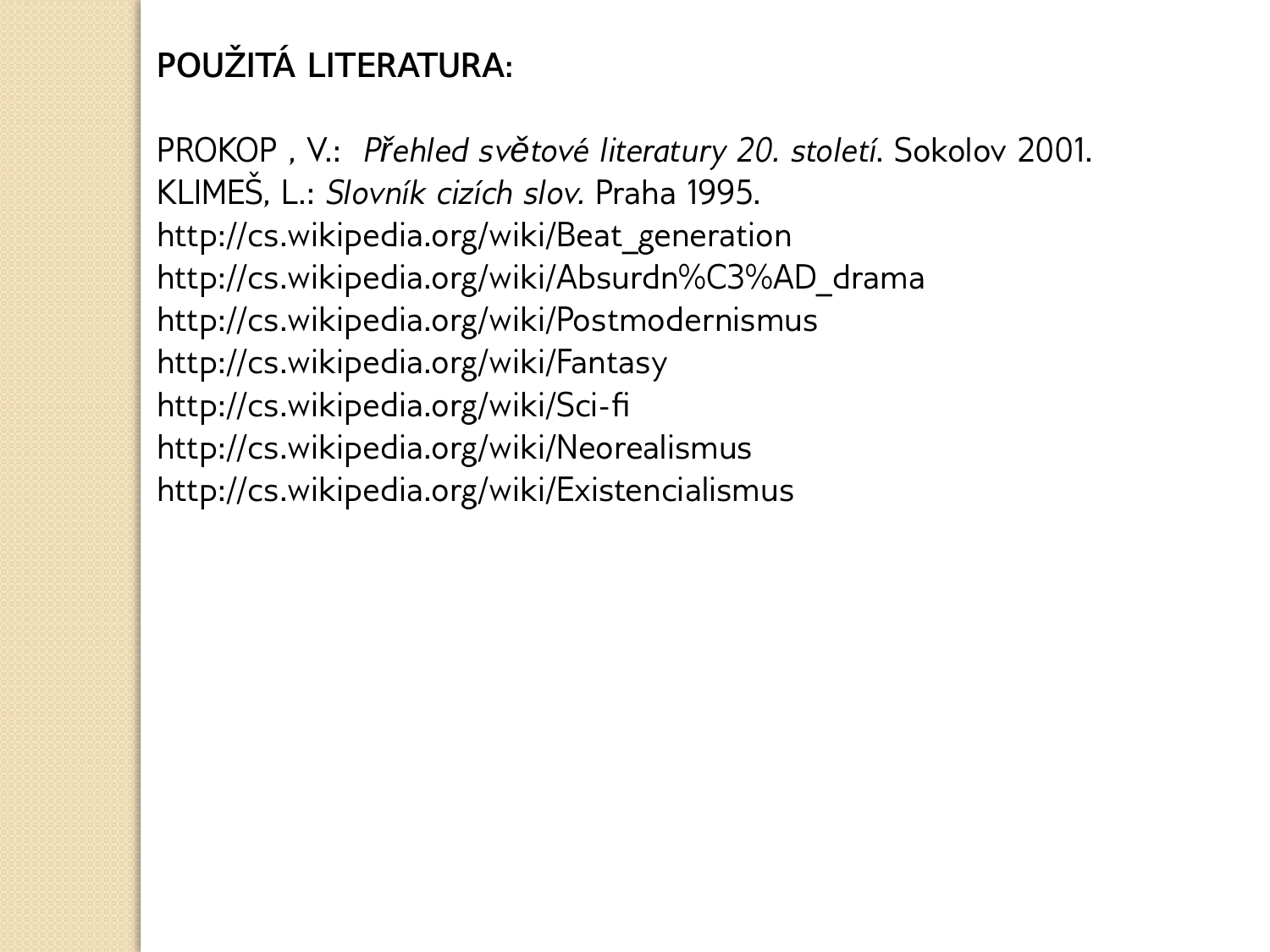

POUŽITÁ LITERATURA:

PROKOP , V.:  Přehled světové literatury 20. století. Sokolov 2001.
KLIMEŠ, L.: Slovník cizích slov. Praha 1995.
http://cs.wikipedia.org/wiki/Beat_generation
http://cs.wikipedia.org/wiki/Absurdn%C3%AD_drama
http://cs.wikipedia.org/wiki/Postmodernismus
http://cs.wikipedia.org/wiki/Fantasy
http://cs.wikipedia.org/wiki/Sci-fi
http://cs.wikipedia.org/wiki/Neorealismus
http://cs.wikipedia.org/wiki/Existencialismus